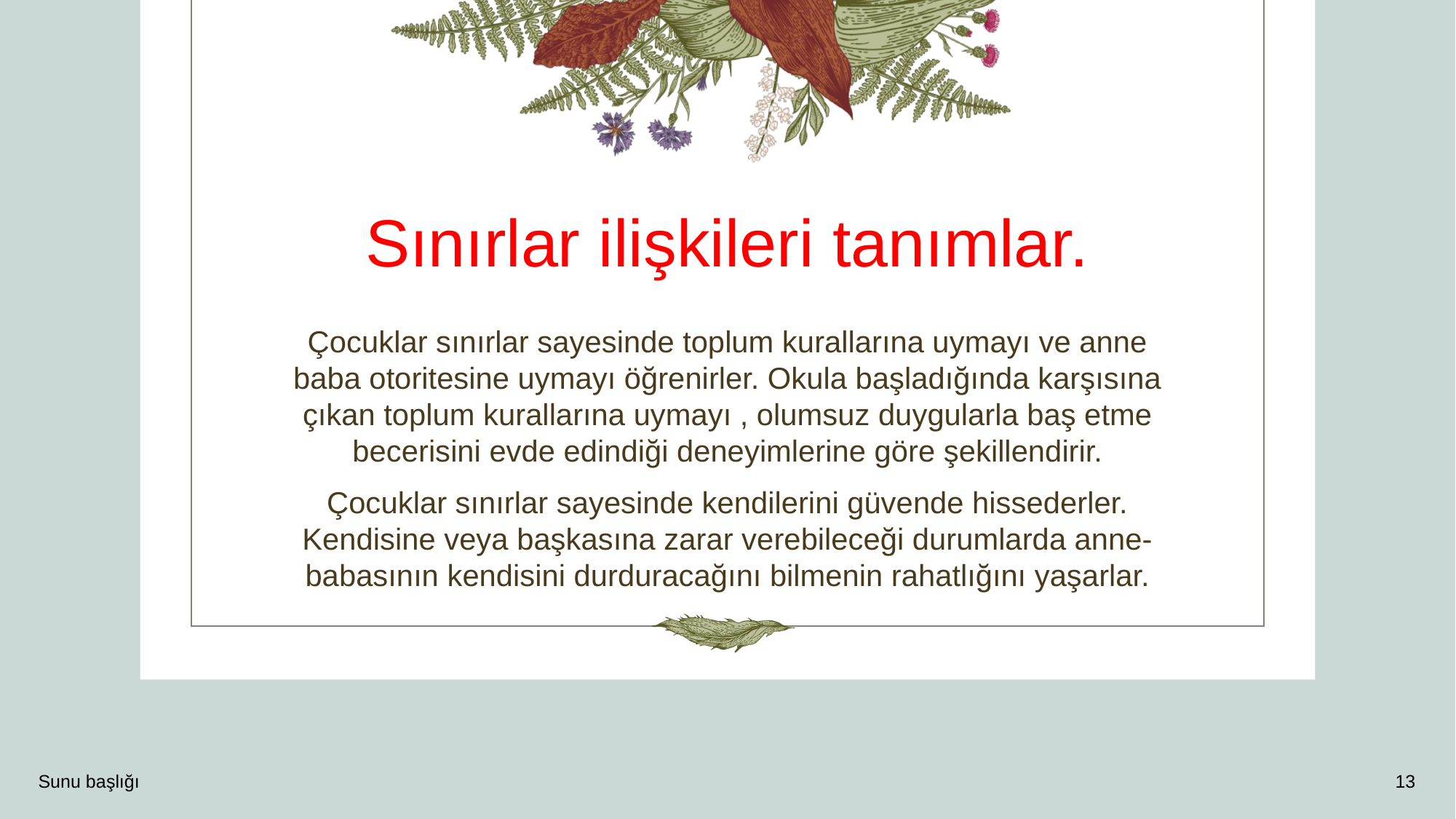

# Sınırlar ilişkileri tanımlar.
Çocuklar sınırlar sayesinde toplum kurallarına uymayı ve anne baba otoritesine uymayı öğrenirler. Okula başladığında karşısına çıkan toplum kurallarına uymayı , olumsuz duygularla baş etme becerisini evde edindiği deneyimlerine göre şekillendirir.
Çocuklar sınırlar sayesinde kendilerini güvende hissederler. Kendisine veya başkasına zarar verebileceği durumlarda anne-babasının kendisini durduracağını bilmenin rahatlığını yaşarlar.
Sunu başlığı
13